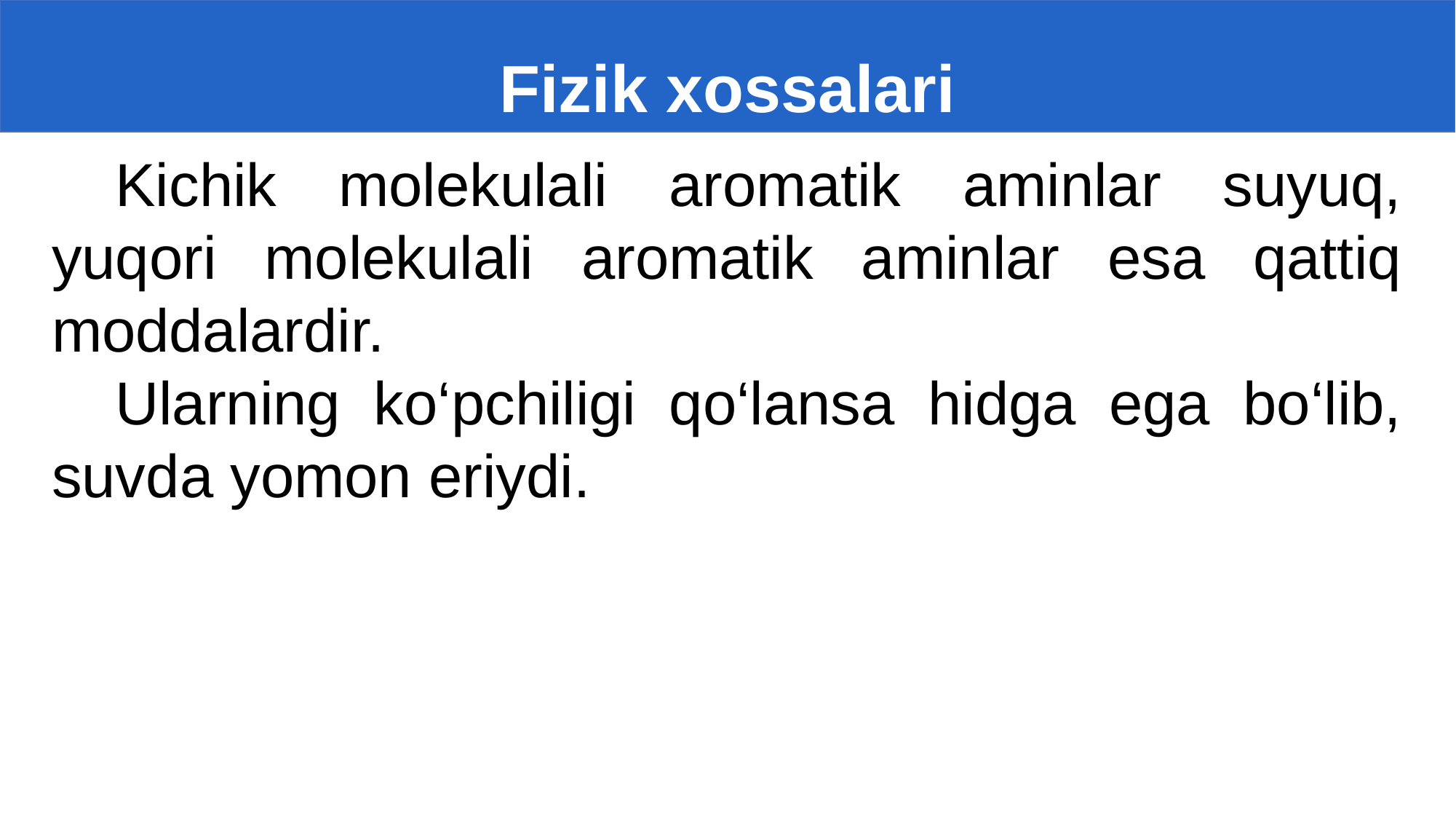

# Fizik xossalari
Kichik molekulali aromatik aminlar suyuq, yuqori molekulali aromatik aminlar esa qattiq moddalardir.
Ularning ko‘pchiligi qo‘lansa hidga ega bo‘lib, suvda yomon eriydi.